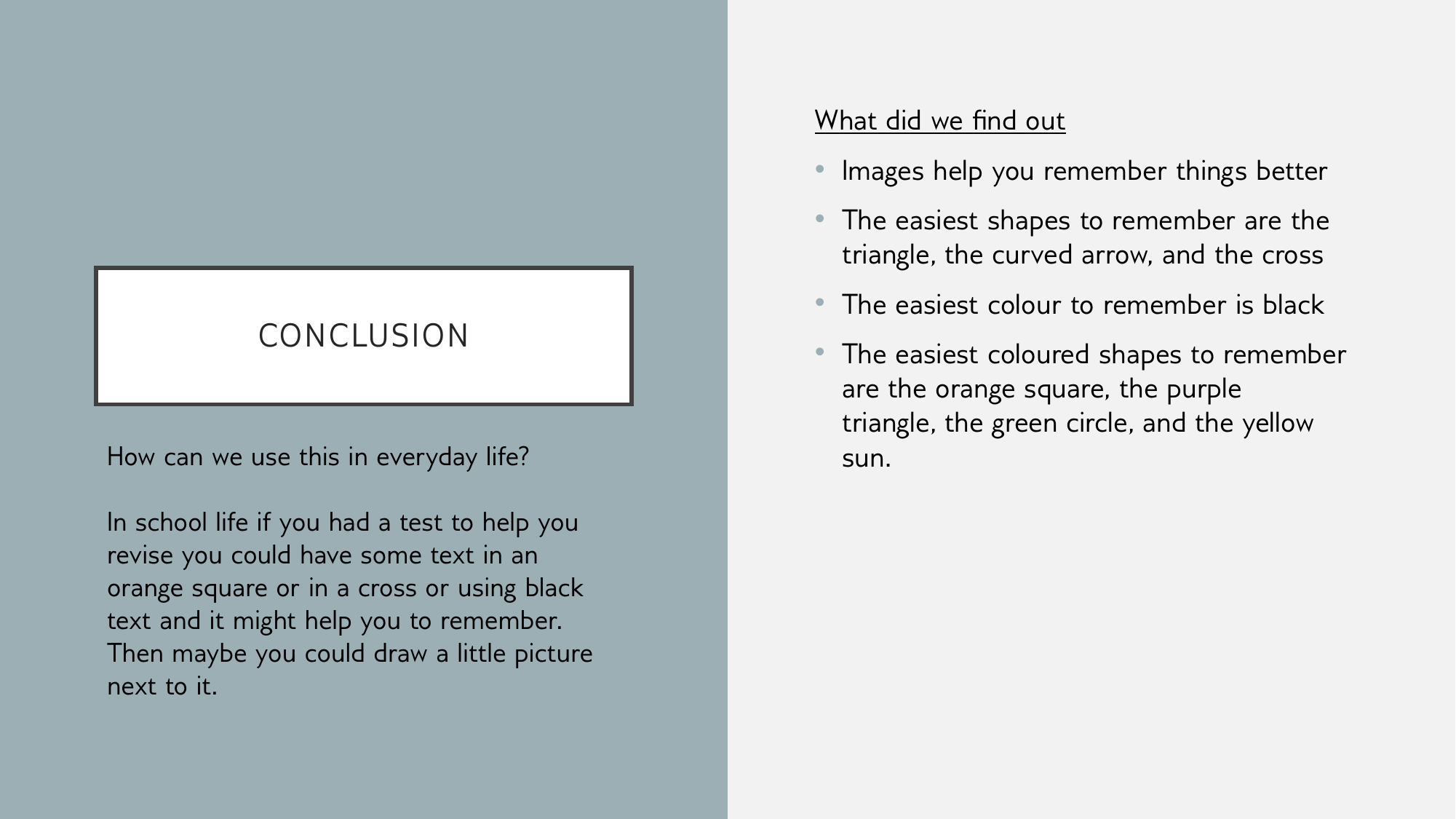

What did we find out
Images help you remember things better
The easiest shapes to remember are the triangle, the curved arrow, and the cross
The easiest colour to remember is black
The easiest coloured shapes to remember are the orange square, the purple triangle, the green circle, and the yellow sun.

# conclusion
How can we use this in everyday life?

In school life if you had a test to help you revise you could have some text in an orange square or in a cross or using black text and it might help you to remember. Then maybe you could draw a little picture next to it.